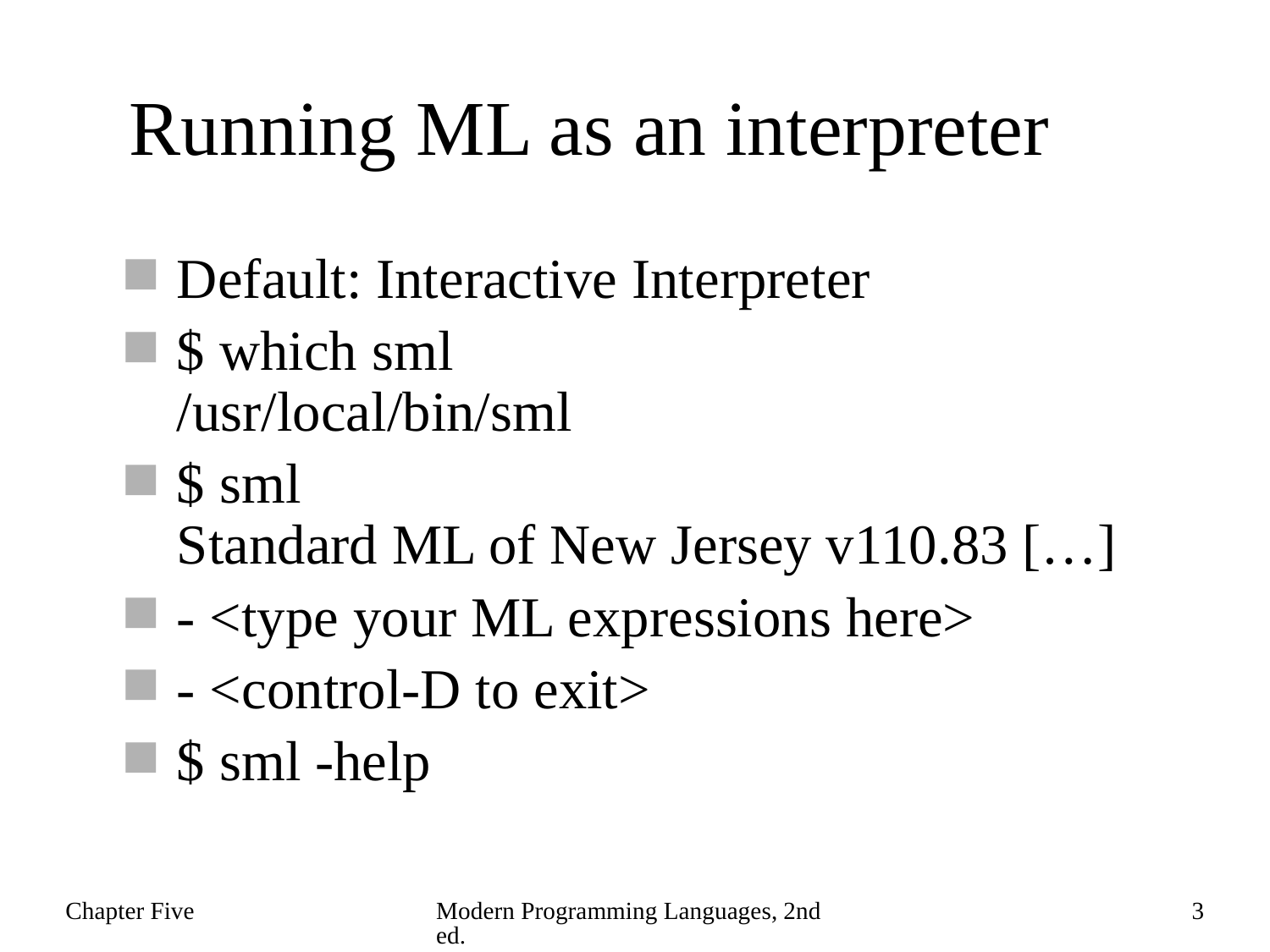

# Running ML as an interpreter
Default: Interactive Interpreter
$ which sml
/usr/local/bin/sml
$ sml
Standard ML of New Jersey v110.83 […]
- <type your ML expressions here>
- <control-D to exit>
$ sml -help
Chapter Five
Modern Programming Languages, 2nd ed.
3